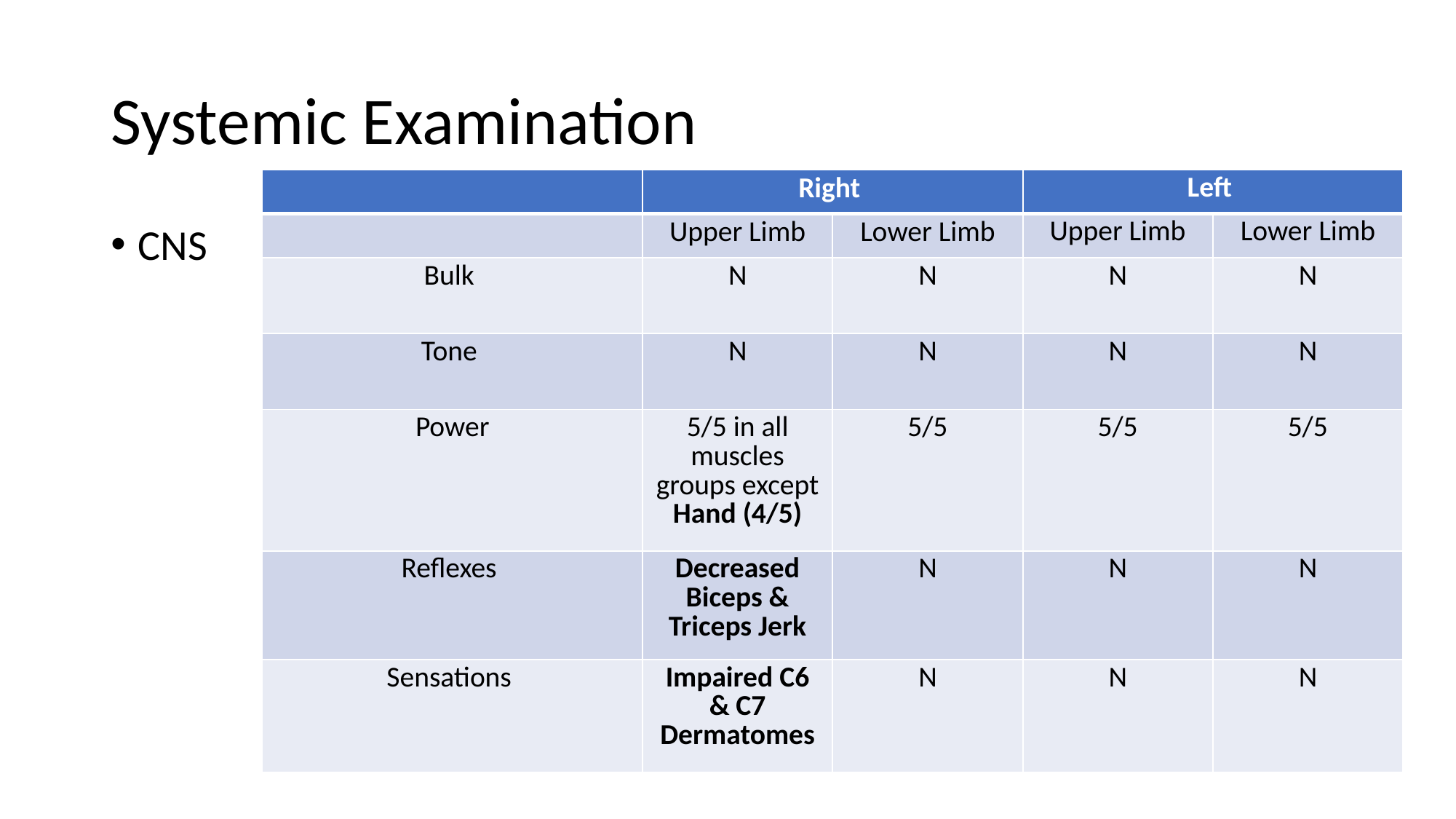

# Systemic Examination
|  | Right |  | Left |  |
| --- | --- | --- | --- | --- |
|  | Upper Limb | Lower Limb | Upper Limb | Lower Limb |
| Bulk | N | N | N | N |
| Tone | N | N | N | N |
| Power | 5/5 in all muscles groups except Hand (4/5) | 5/5 | 5/5 | 5/5 |
| Reflexes | Decreased Biceps & Triceps Jerk | N | N | N |
| Sensations | Impaired C6 & C7 Dermatomes | N | N | N |
CNS